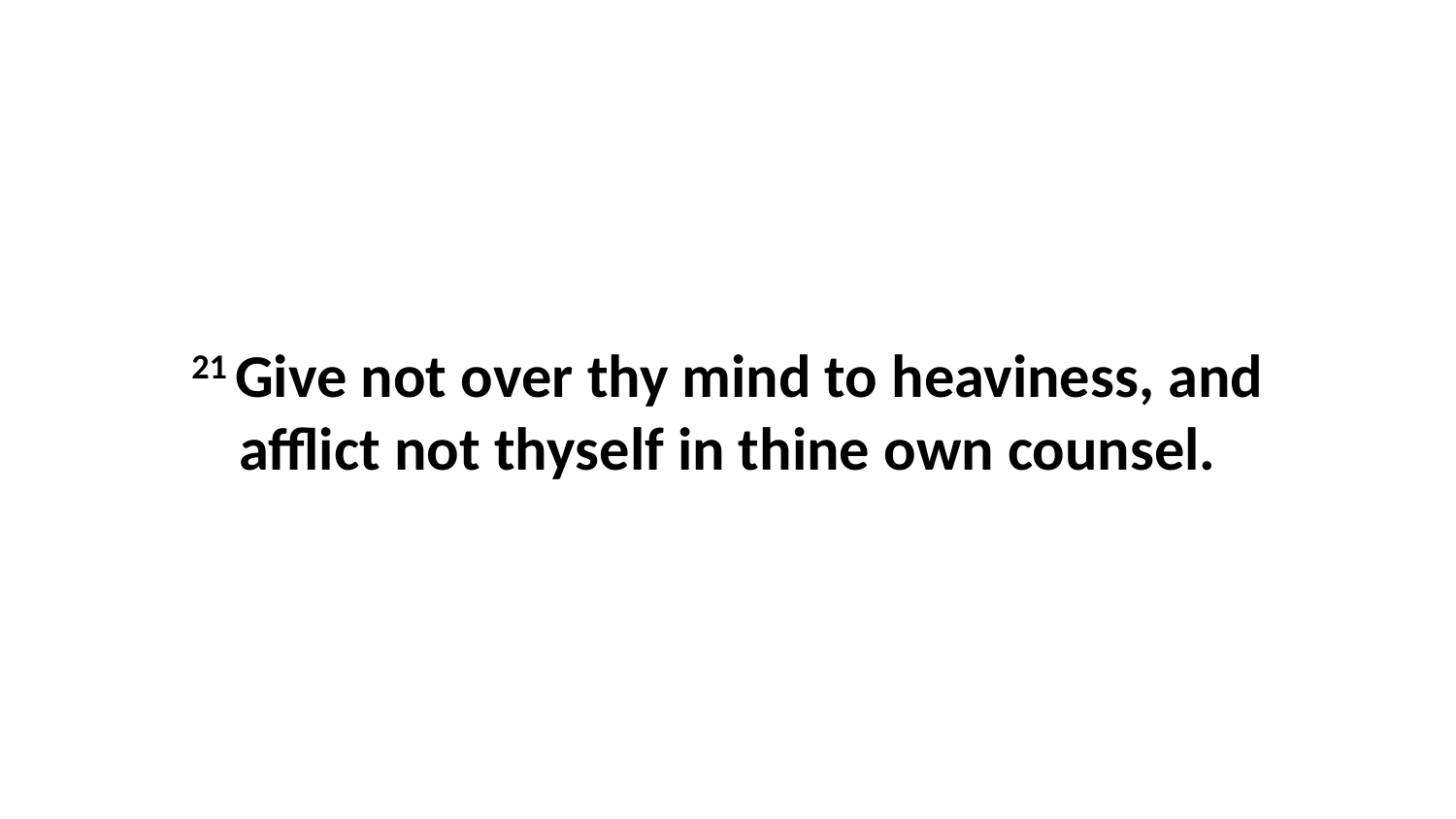

21 Give not over thy mind to heaviness, and afflict not thyself in thine own counsel.